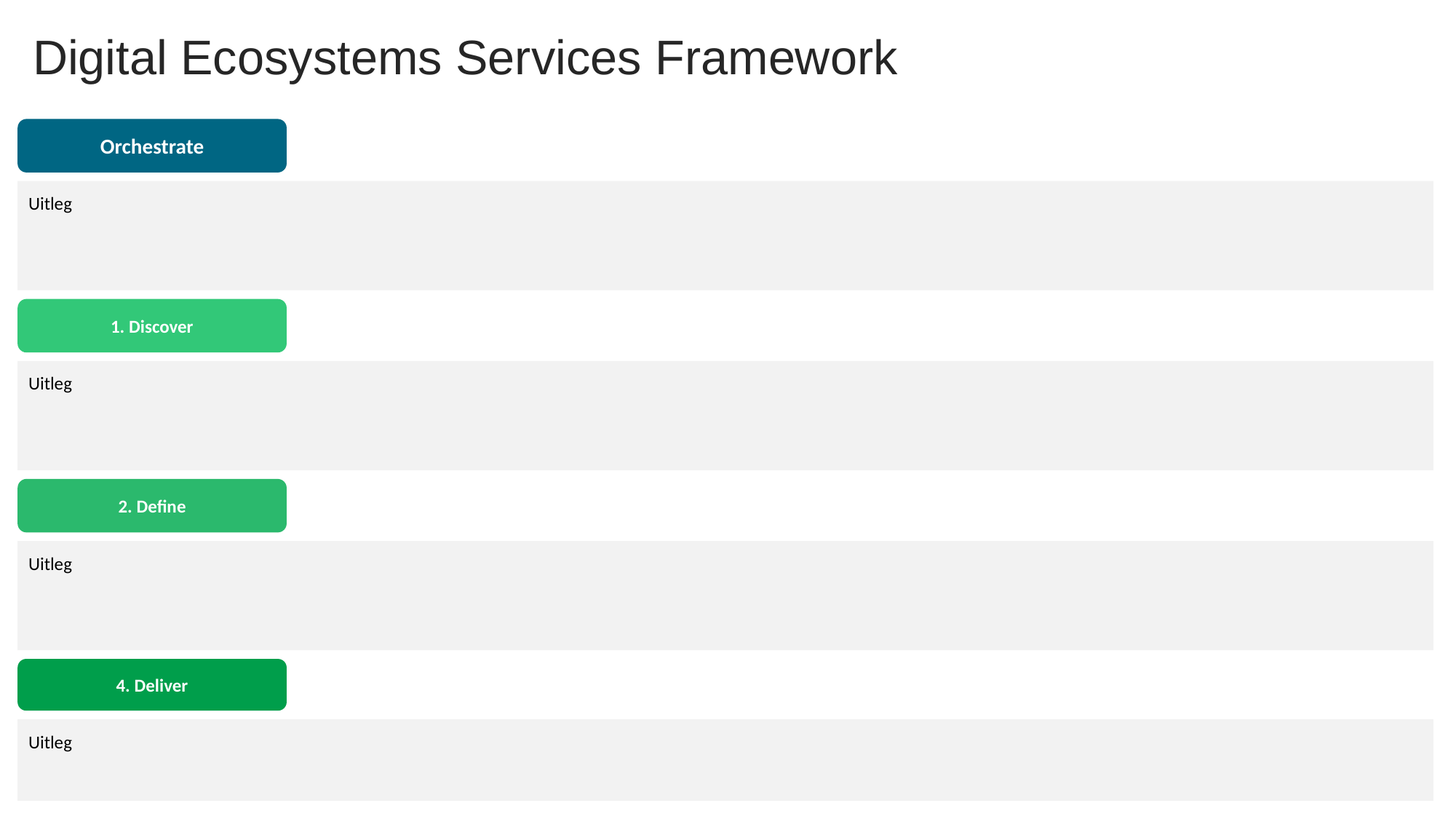

Digital Ecosystems Services Framework
Orchestrate
Uitleg
1. Discover
Uitleg
2. Define
Uitleg
4. Deliver
Uitleg